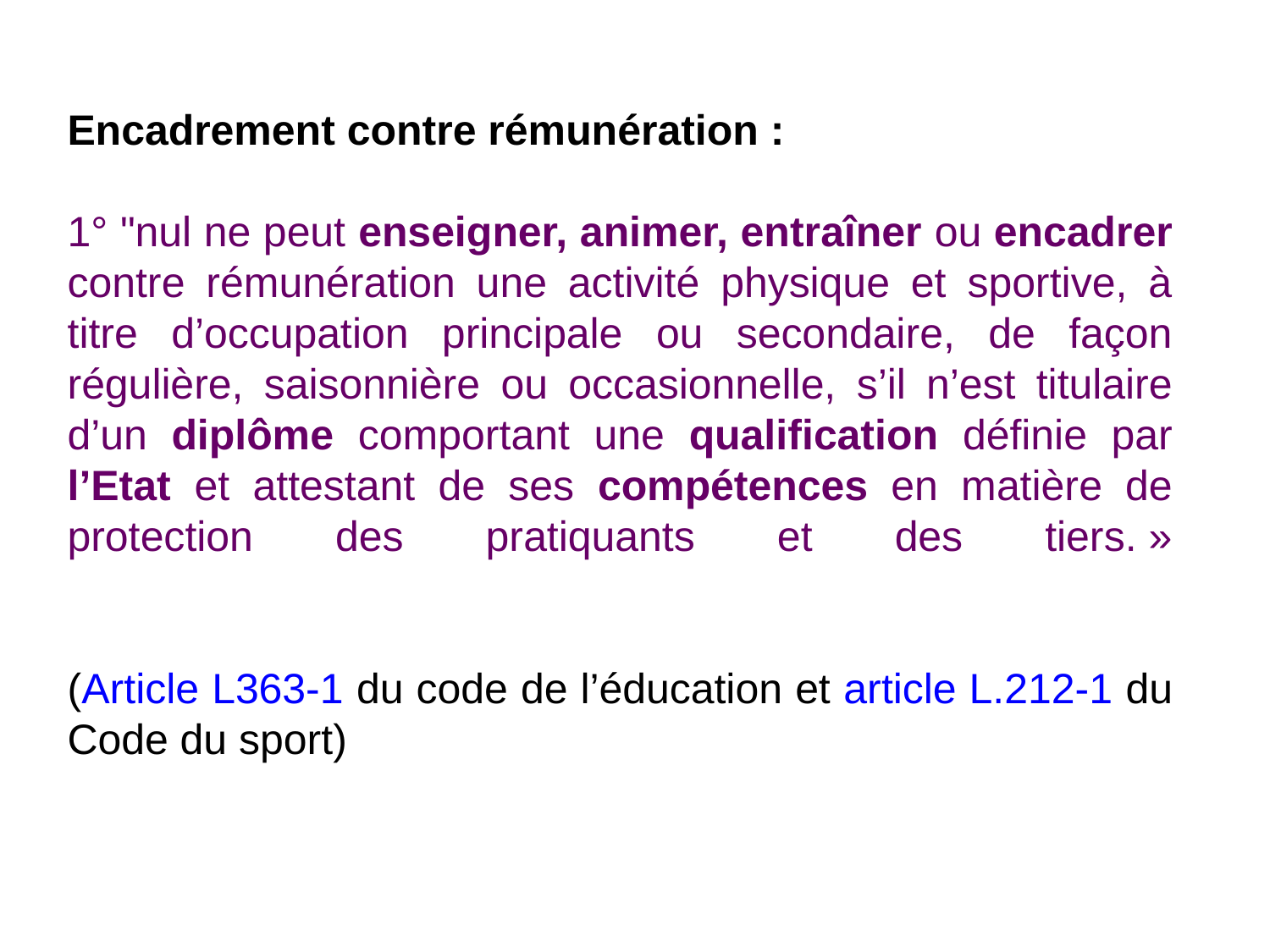

Encadrement contre rémunération :

1° "nul ne peut enseigner, animer, entraîner ou encadrer contre rémunération une activité physique et sportive, à titre d’occupation principale ou secondaire, de façon régulière, saisonnière ou occasionnelle, s’il n’est titulaire d’un diplôme comportant une qualification définie par l’Etat et attestant de ses compétences en matière de protection des pratiquants et des tiers. »
(Article L363-1 du code de l’éducation et article L.212-1 du Code du sport)